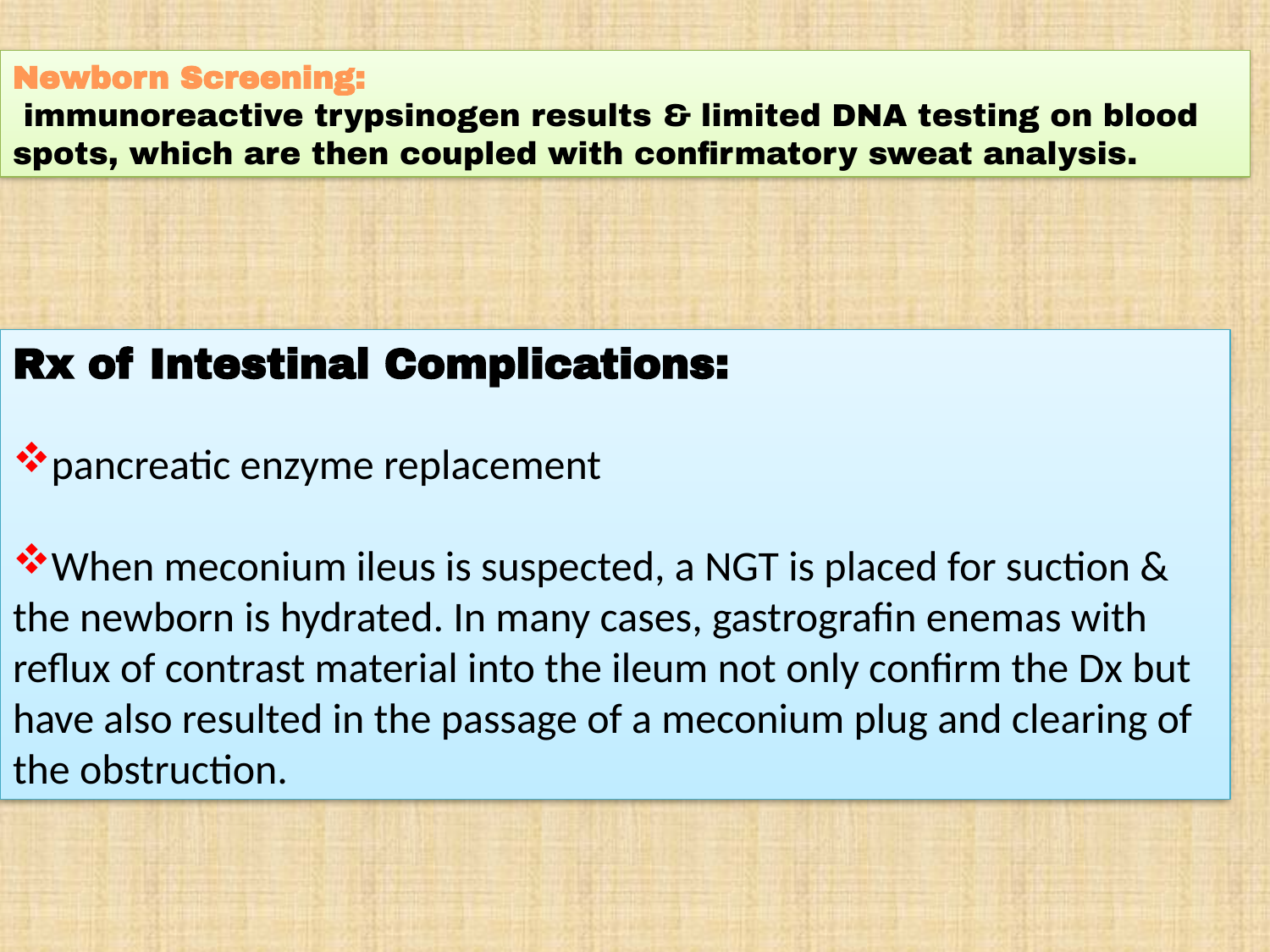

Newborn Screening:
 immunoreactive trypsinogen results & limited DNA testing on blood spots, which are then coupled with confirmatory sweat analysis.
Rx of Intestinal Complications:

pancreatic enzyme replacement

When meconium ileus is suspected, a NGT is placed for suction & the newborn is hydrated. In many cases, gastrografin enemas with reflux of contrast material into the ileum not only confirm the Dx but have also resulted in the passage of a meconium plug and clearing of the obstruction.